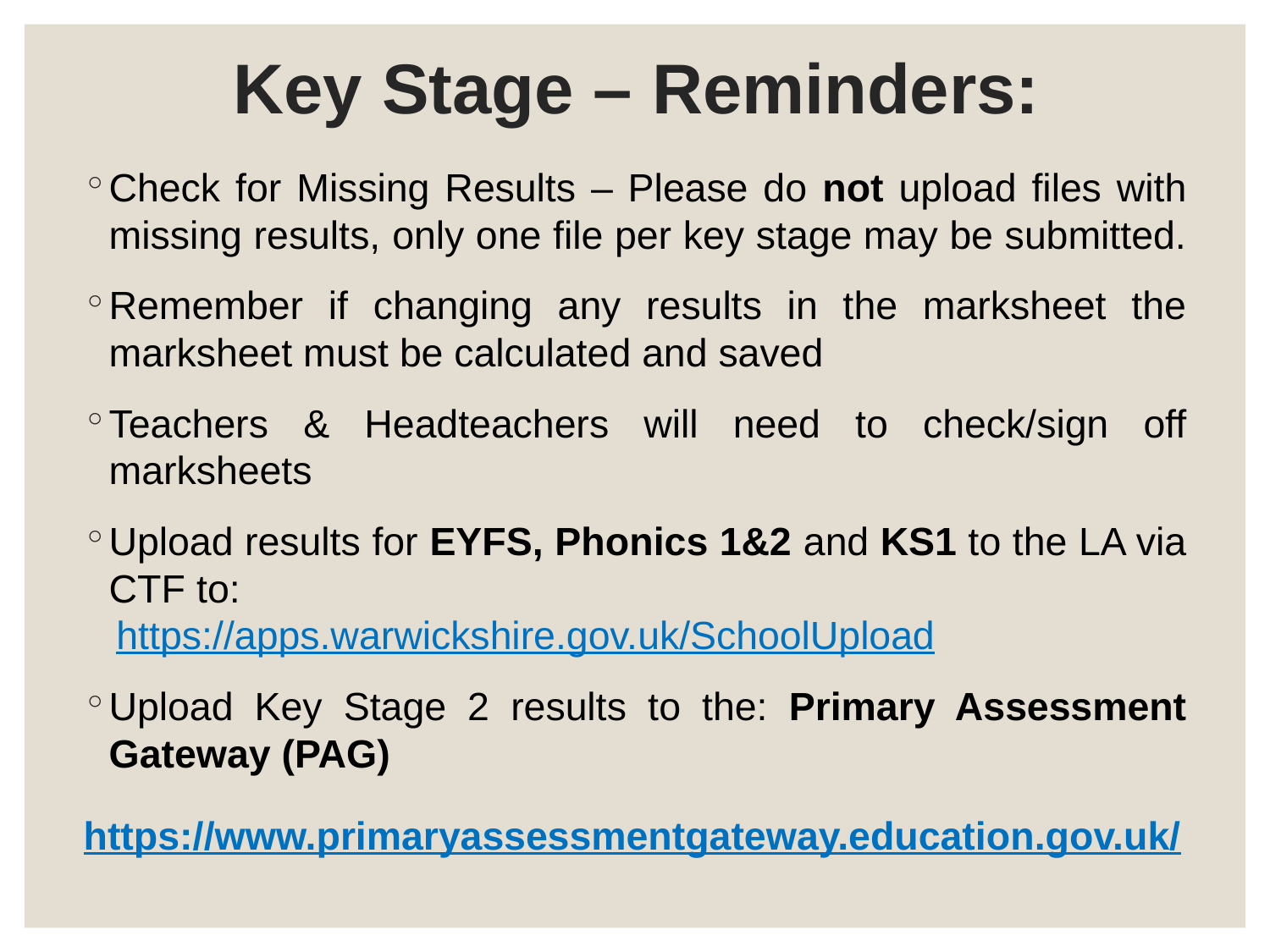

# Key Stage – Reminders:
Check for Missing Results – Please do not upload files with missing results, only one file per key stage may be submitted.

Remember if changing any results in the marksheet the marksheet must be calculated and saved

Teachers & Headteachers will need to check/sign off marksheets

Upload results for EYFS, Phonics 1&2 and KS1 to the LA via CTF to:
   https://apps.warwickshire.gov.uk/SchoolUpload

Upload Key Stage 2 results to the: Primary Assessment Gateway (PAG)
     https://www.primaryassessmentgateway.education.gov.uk/